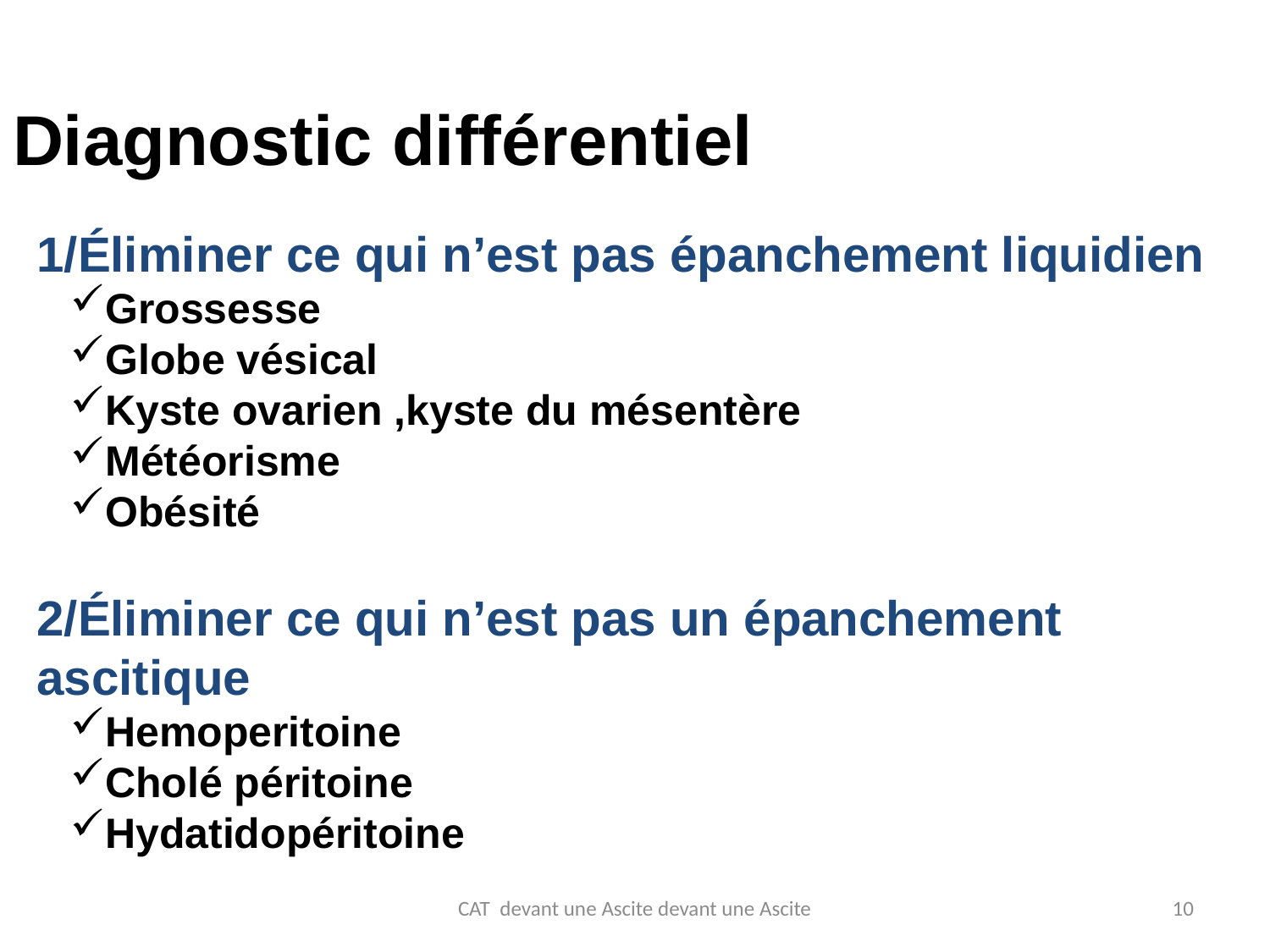

# Diagnostic différentiel
1/Éliminer ce qui n’est pas épanchement liquidien
Grossesse
Globe vésical
Kyste ovarien ,kyste du mésentère
Météorisme
Obésité

2/Éliminer ce qui n’est pas un épanchement ascitique
Hemoperitoine
Cholé péritoine
Hydatidopéritoine

CAT  devant une Ascite devant une Ascite
10